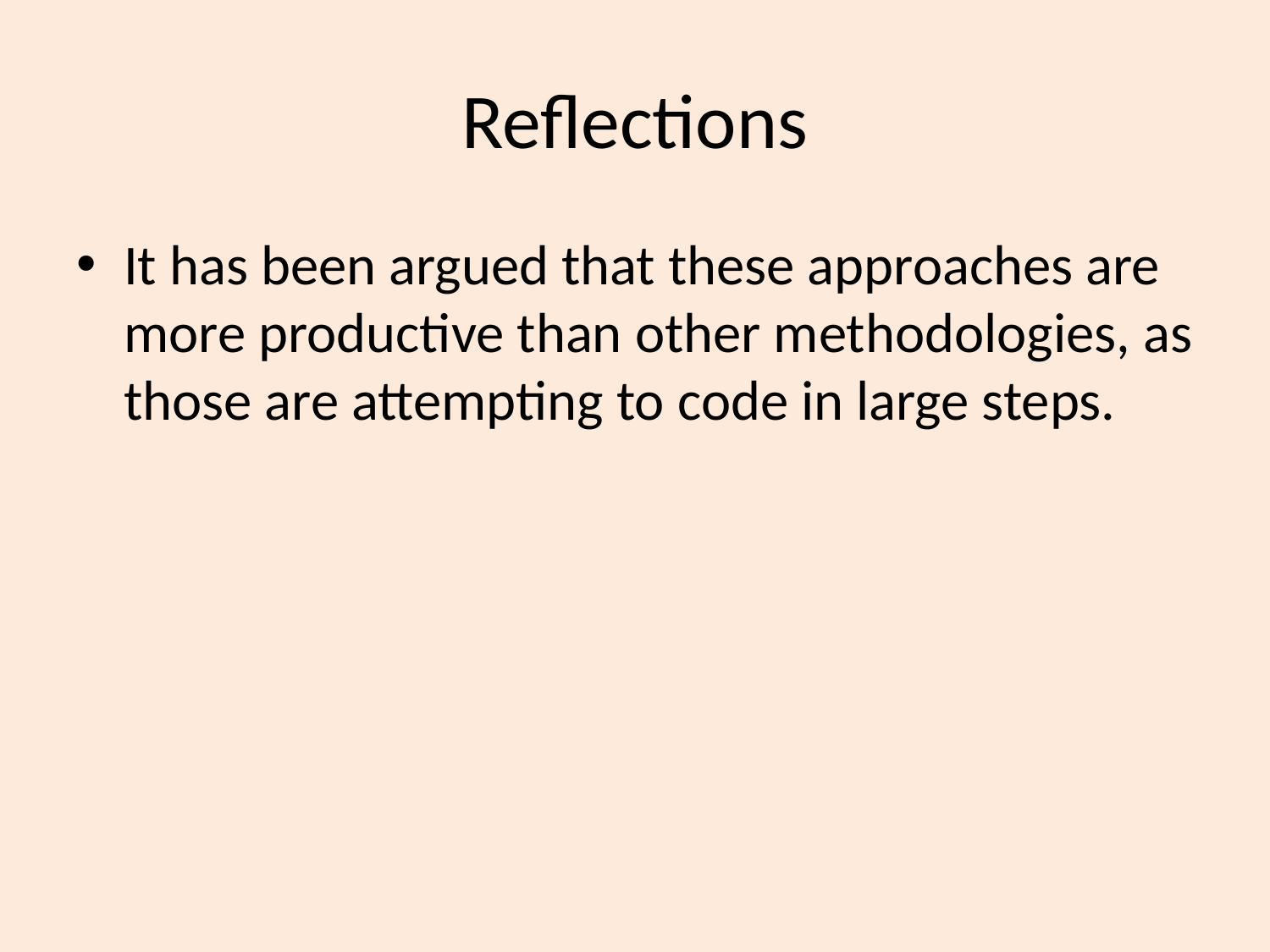

# Reflections
It has been argued that these approaches are more productive than other methodologies, as those are attempting to code in large steps.